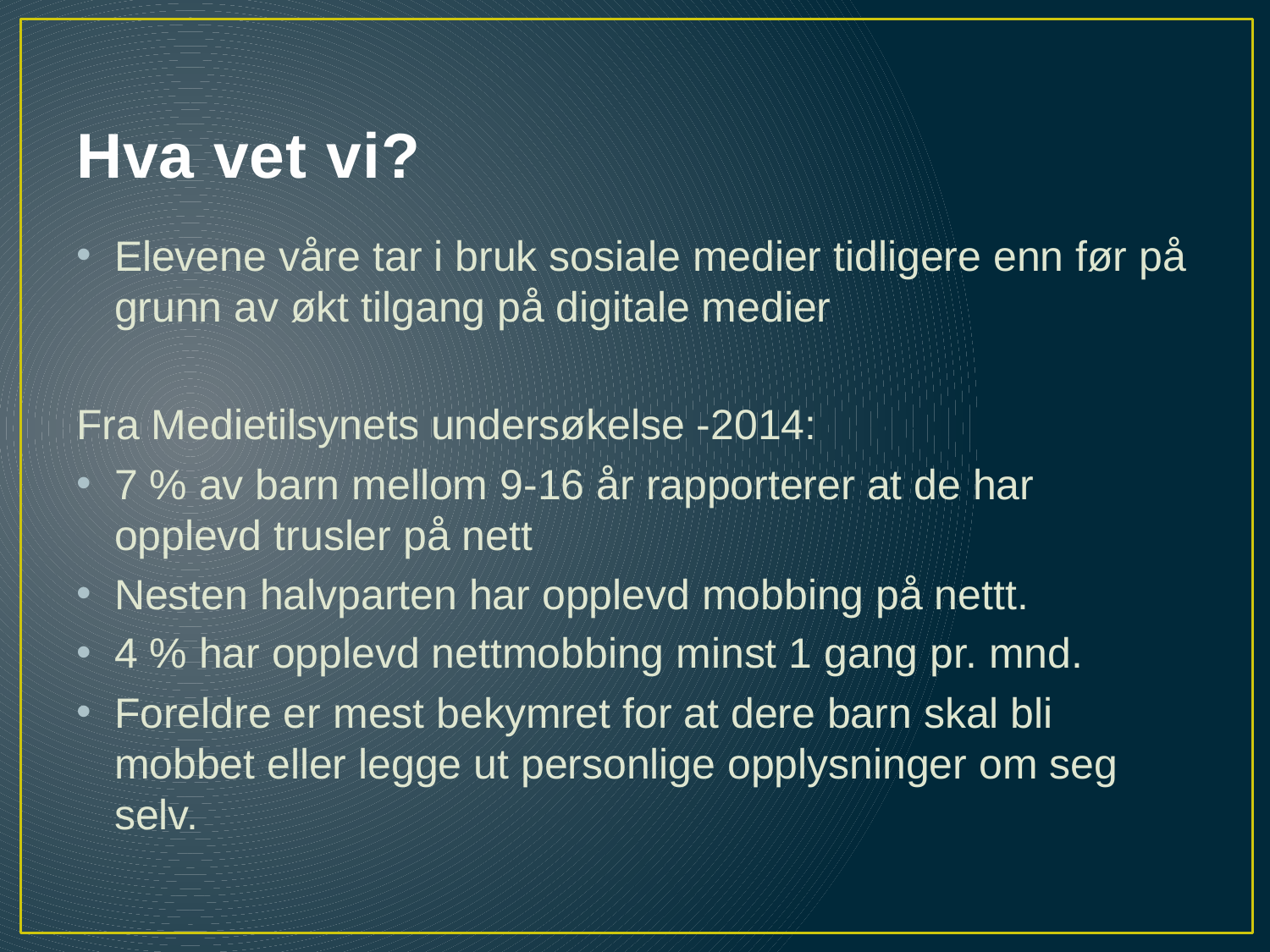

# Hva vet vi?
Elevene våre tar i bruk sosiale medier tidligere enn før på grunn av økt tilgang på digitale medier

Fra Medietilsynets undersøkelse -2014:
7 % av barn mellom 9-16 år rapporterer at de har opplevd trusler på nett
Nesten halvparten har opplevd mobbing på nettt.
4 % har opplevd nettmobbing minst 1 gang pr. mnd.
Foreldre er mest bekymret for at dere barn skal bli mobbet eller legge ut personlige opplysninger om seg selv.